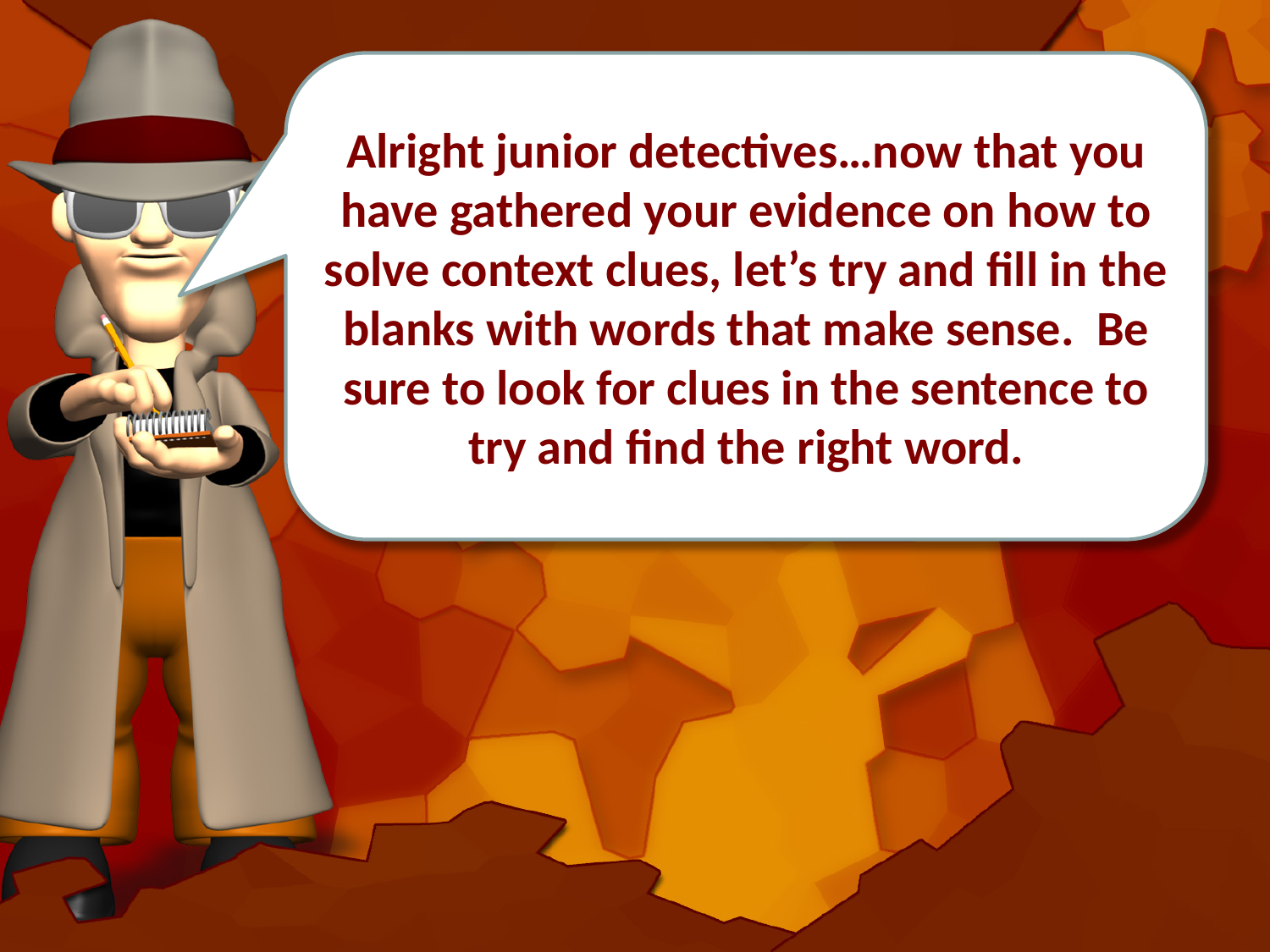

Alright junior detectives…now that you have gathered your evidence on how to solve context clues, let’s try and fill in the blanks with words that make sense.  Be sure to look for clues in the sentence to try and find the right word.